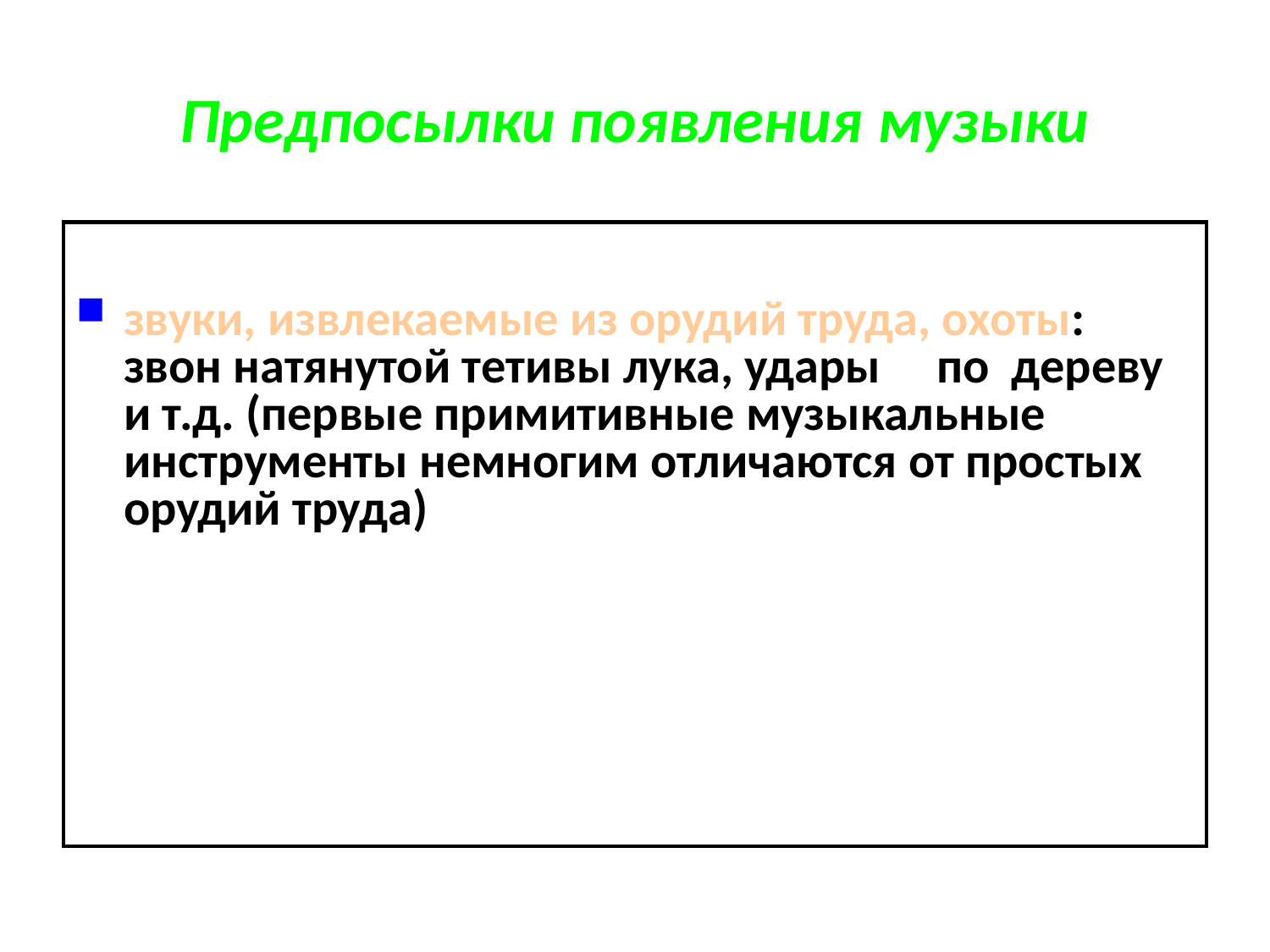

Предпосылки появления музыки

звуки, извлекаемые из орудий труда, охоты: звон натянутой тетивы лука, удары     по  дереву и т.д. (первые примитивные музыкальные инструменты немногим отличаются от простых орудий труда)